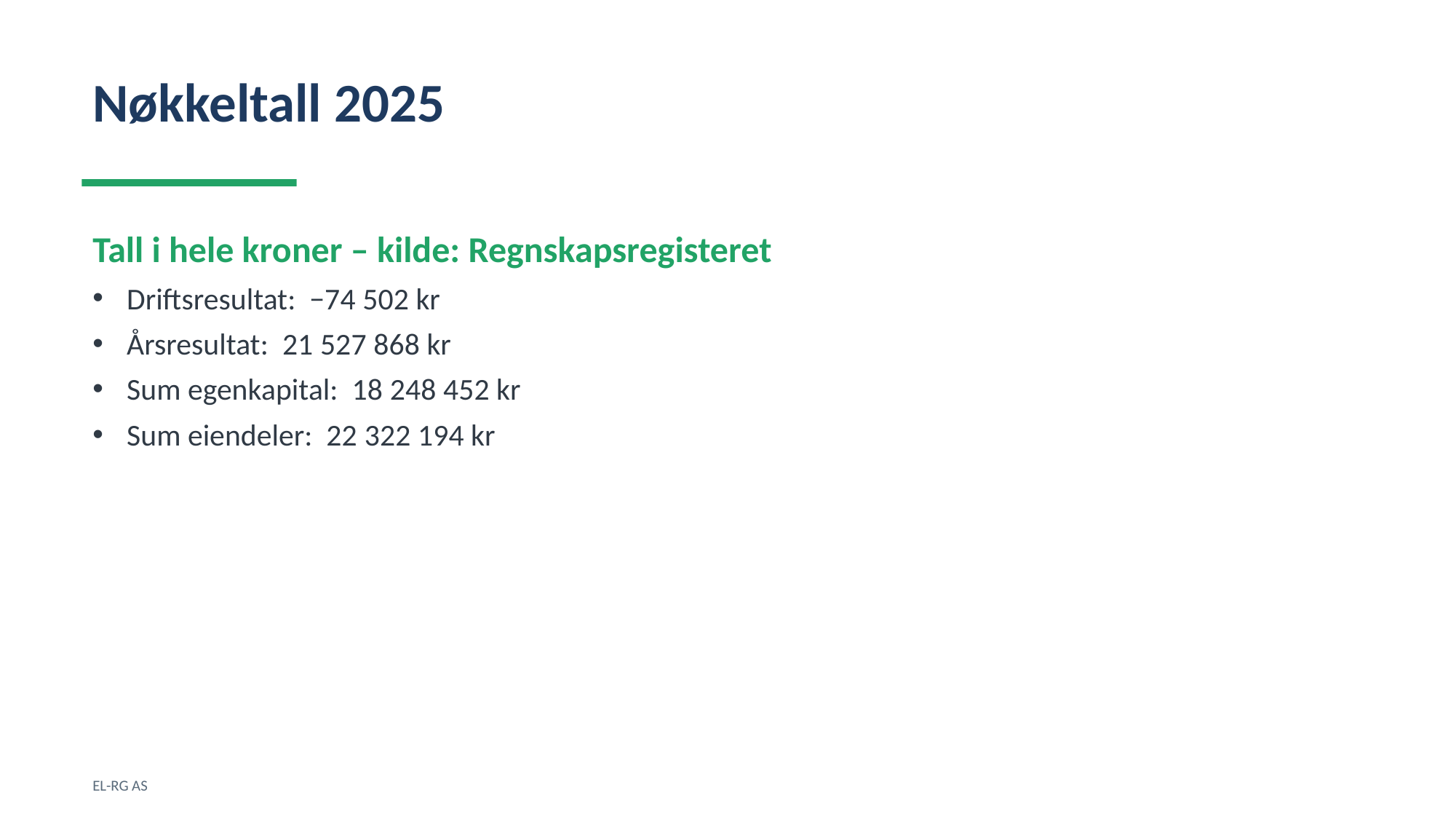

Nøkkeltall 2025

Tall i hele kroner – kilde: Regnskapsregisteret
Driftsresultat:  −74 502 kr
Årsresultat:  21 527 868 kr
Sum egenkapital:  18 248 452 kr
Sum eiendeler:  22 322 194 kr
EL-RG AS